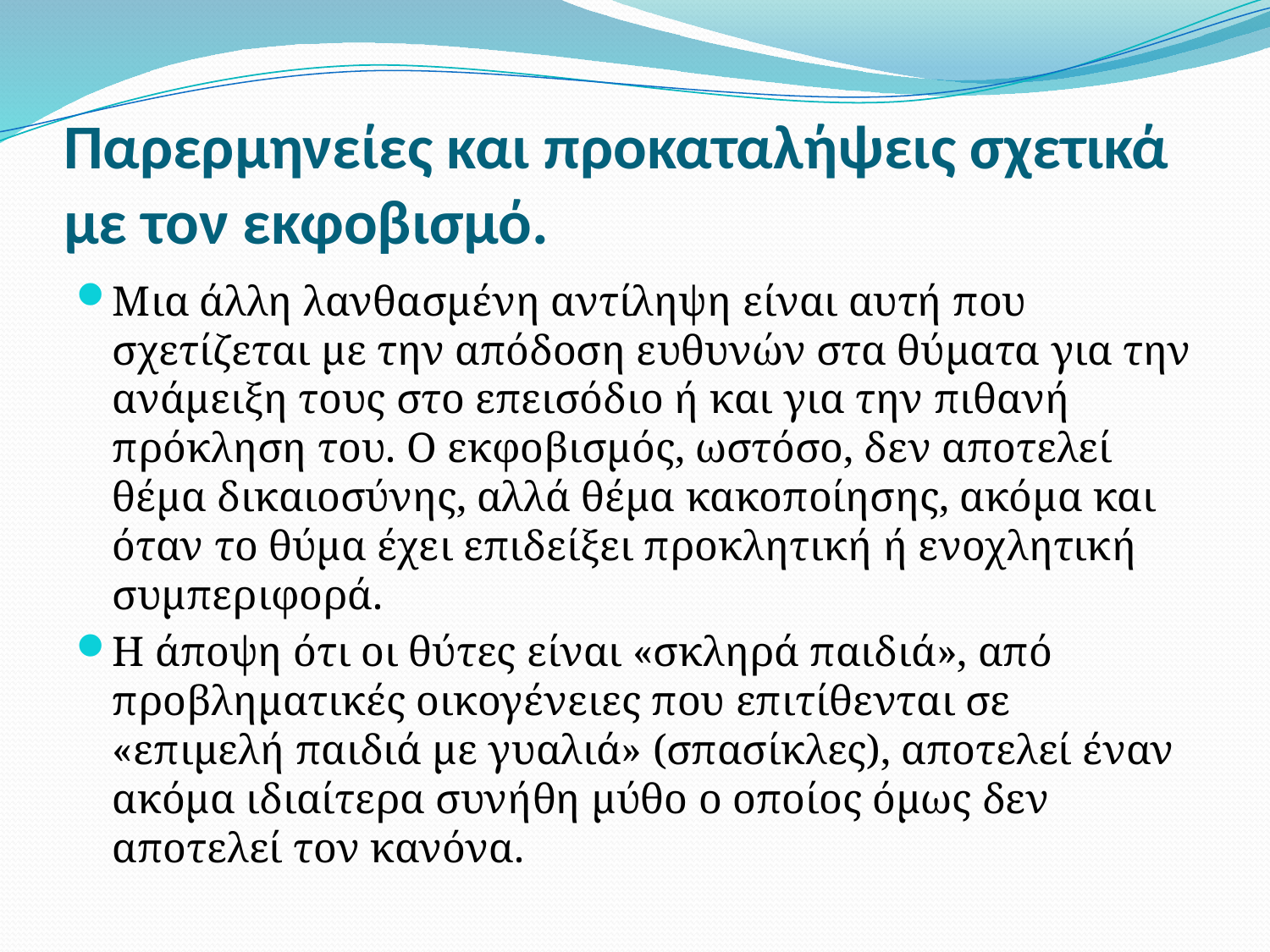

# Παρερμηνείες και προκαταλήψεις σχετικά με τον εκφοβισμό.
Μια άλλη λανθασμένη αντίληψη είναι αυτή που σχετίζεται με την απόδοση ευθυνών στα θύματα για την ανάμειξη τους στο επεισόδιο ή και για την πιθανή πρόκληση του. Ο εκφοβισμός, ωστόσο, δεν αποτελεί θέμα δικαιοσύνης, αλλά θέμα κακοποίησης, ακόμα και όταν το θύμα έχει επιδείξει προκλητική ή ενοχλητική συμπεριφορά.
Η άποψη ότι οι θύτες είναι «σκληρά παιδιά», από προβληματικές οικογένειες που επιτίθενται σε «επιμελή παιδιά με γυαλιά» (σπασίκλες), αποτελεί έναν ακόμα ιδιαίτερα συνήθη μύθο ο οποίος όμως δεν αποτελεί τον κανόνα.